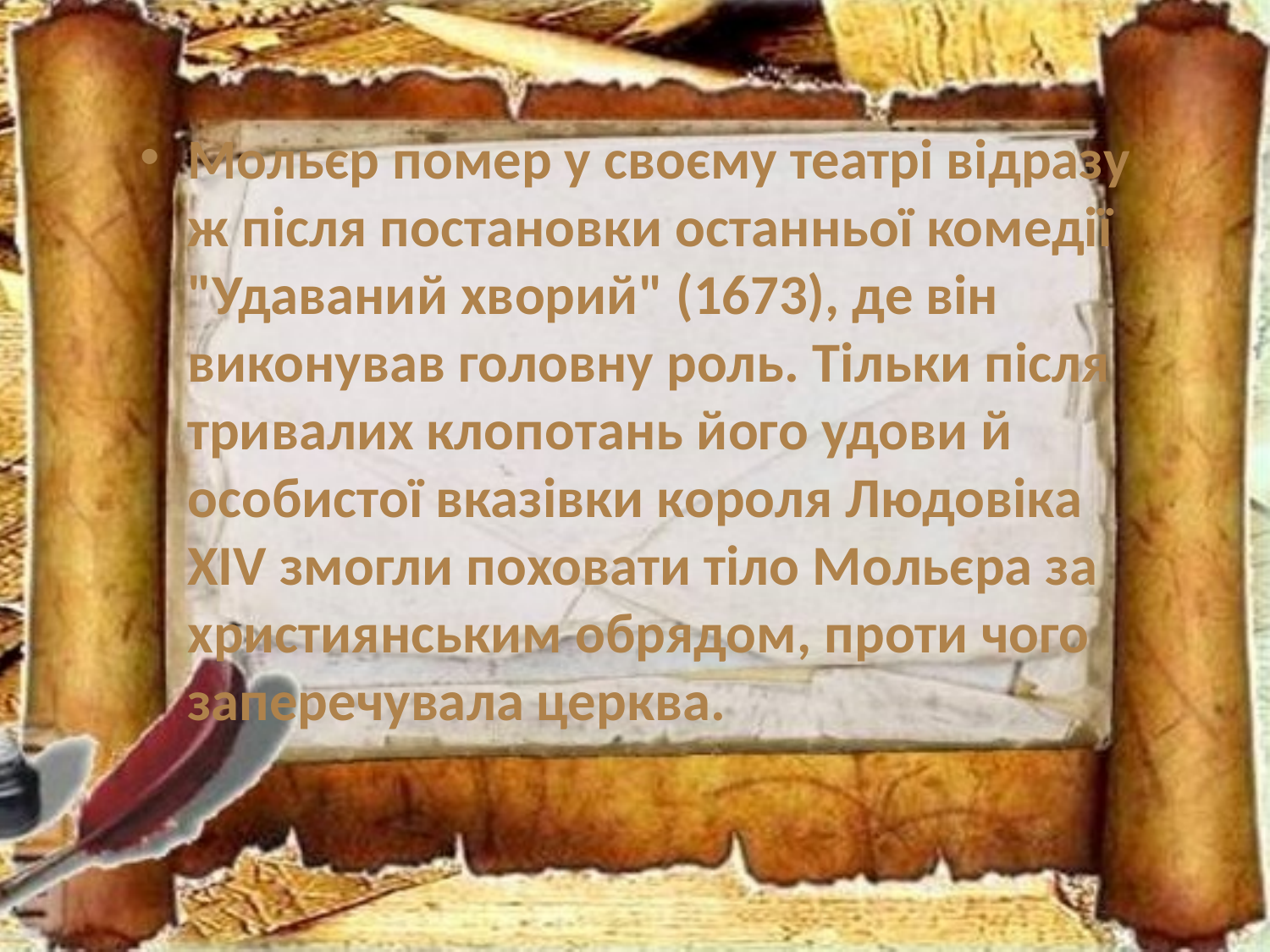

Мольєр помер у своєму театрі відразу ж після постановки останньої комедії "Удаваний хворий" (1673), де він виконував головну роль. Тільки після тривалих клопотань його удови й особистої вказівки короля Людовіка XIV змогли поховати тіло Мольєра за християнським обрядом, проти чого заперечувала церква.